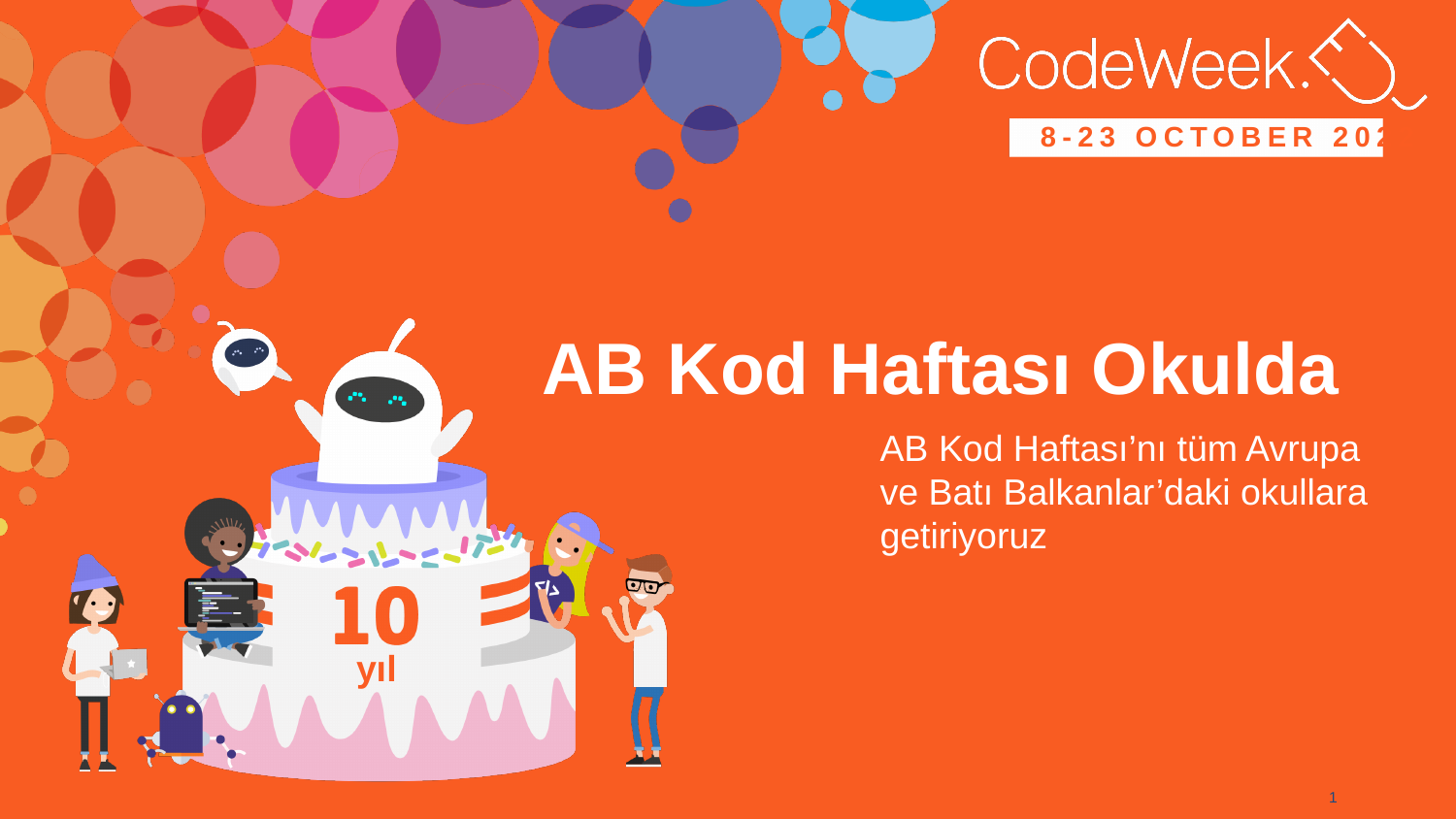

AB Kod Haftası Okulda
AB Kod Haftası’nı tüm Avrupa ve Batı Balkanlar’daki okullara getiriyoruz
yıl
1